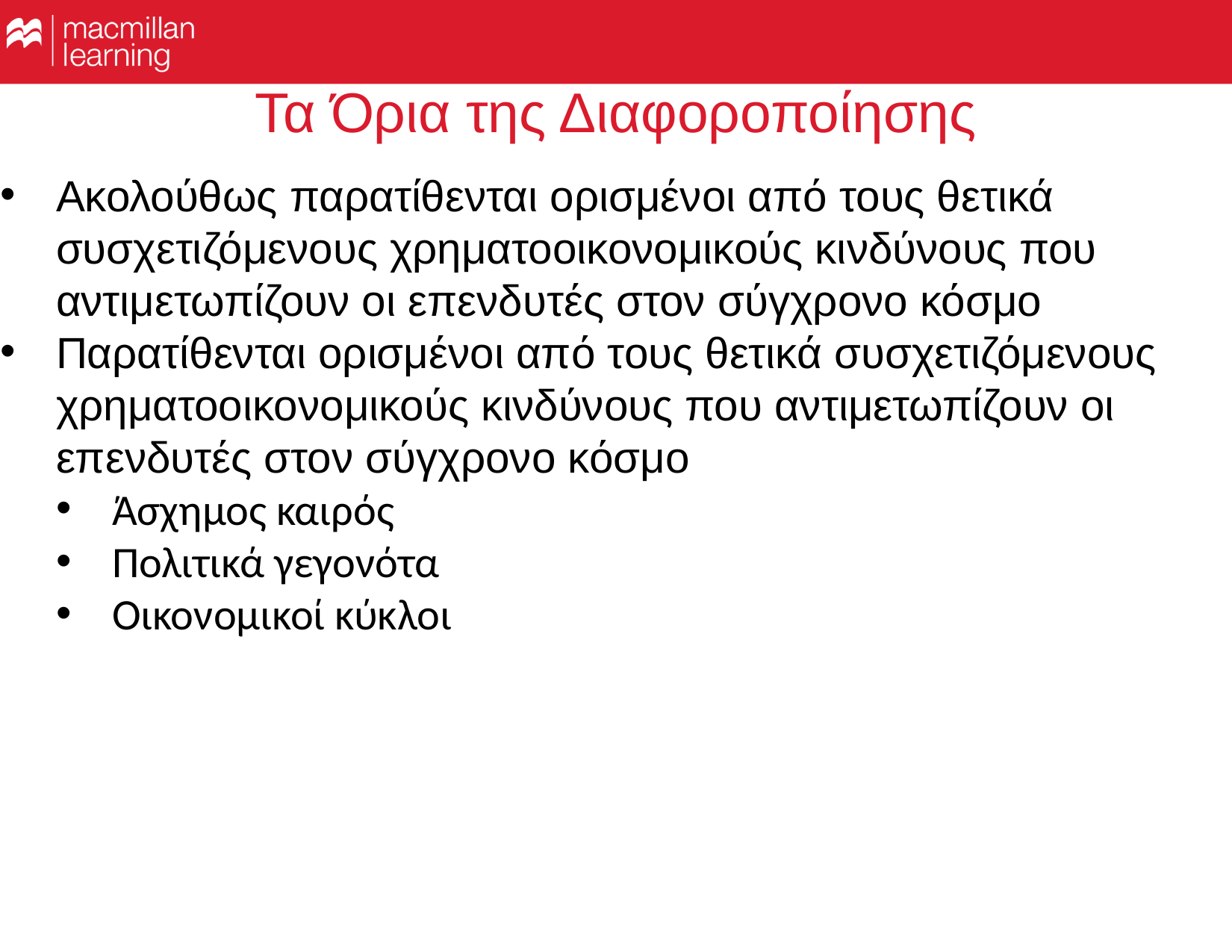

# Τα Όρια της Διαφοροποίησης
Ακολούθως παρατίθενται ορισμένοι από τους θετικά συσχετιζόμενους χρηματοοικονομικούς κινδύνους που αντιμετωπίζουν οι επενδυτές στον σύγχρονο κόσμο
Παρατίθενται ορισμένοι από τους θετικά συσχετιζόμενους χρηματοοικονομικούς κινδύνους που αντιμετωπίζουν οι επενδυτές στον σύγχρονο κόσμο
Άσχημος καιρός
Πολιτικά γεγονότα
Οικονομικοί κύκλοι